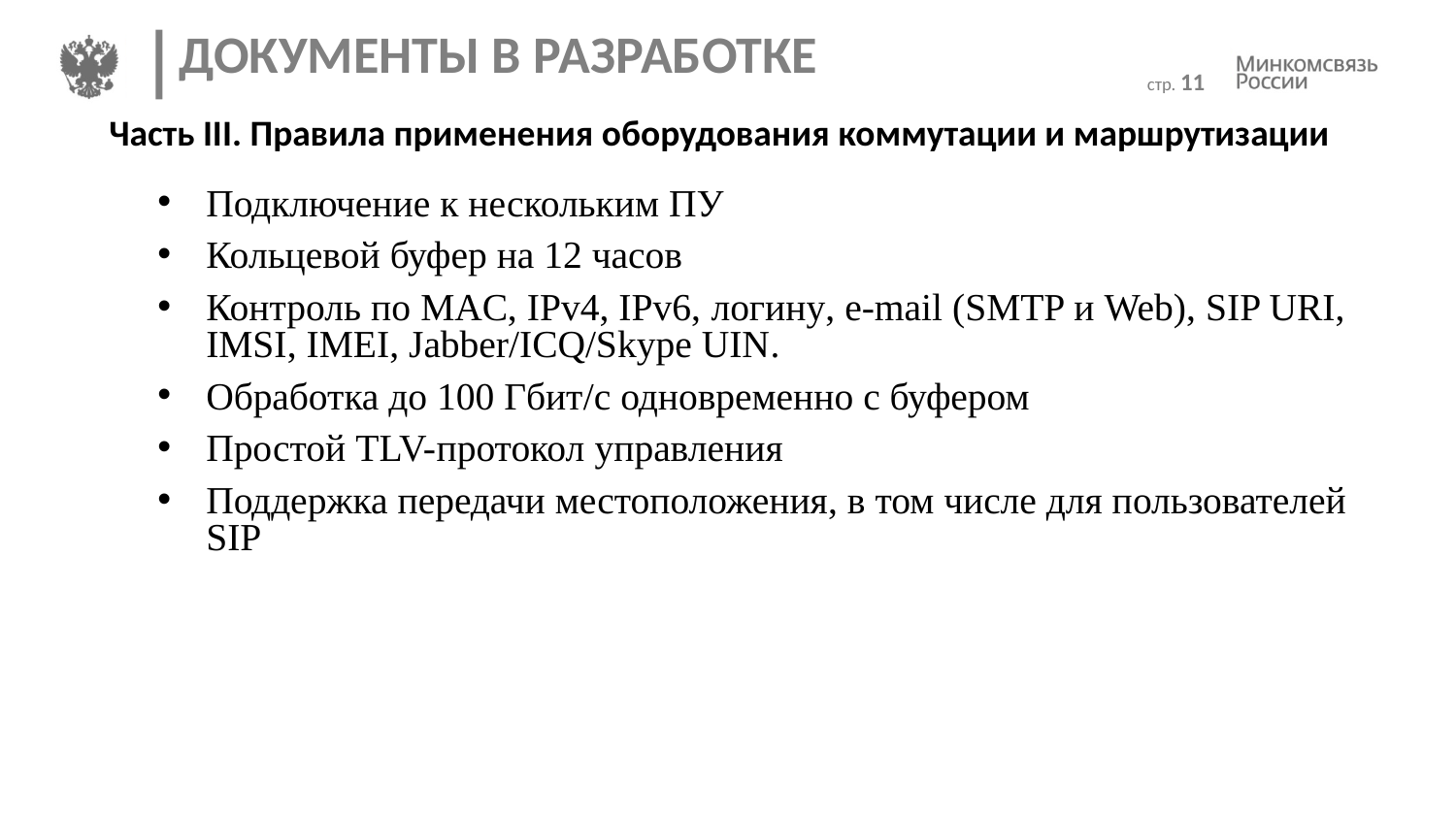

ДОКУМЕНТЫ В РАЗРАБОТКЕ
стр. 11
Часть III. Правила применения оборудования коммутации и маршрутизации
Подключение к нескольким ПУ
Кольцевой буфер на 12 часов
Контроль по MAC, IPv4, IPv6, логину, e-mail (SMTP и Web), SIP URI, IMSI, IMEI, Jabber/ICQ/Skype UIN.
Обработка до 100 Гбит/с одновременно с буфером
Простой TLV-протокол управления
Поддержка передачи местоположения, в том числе для пользователей SIP